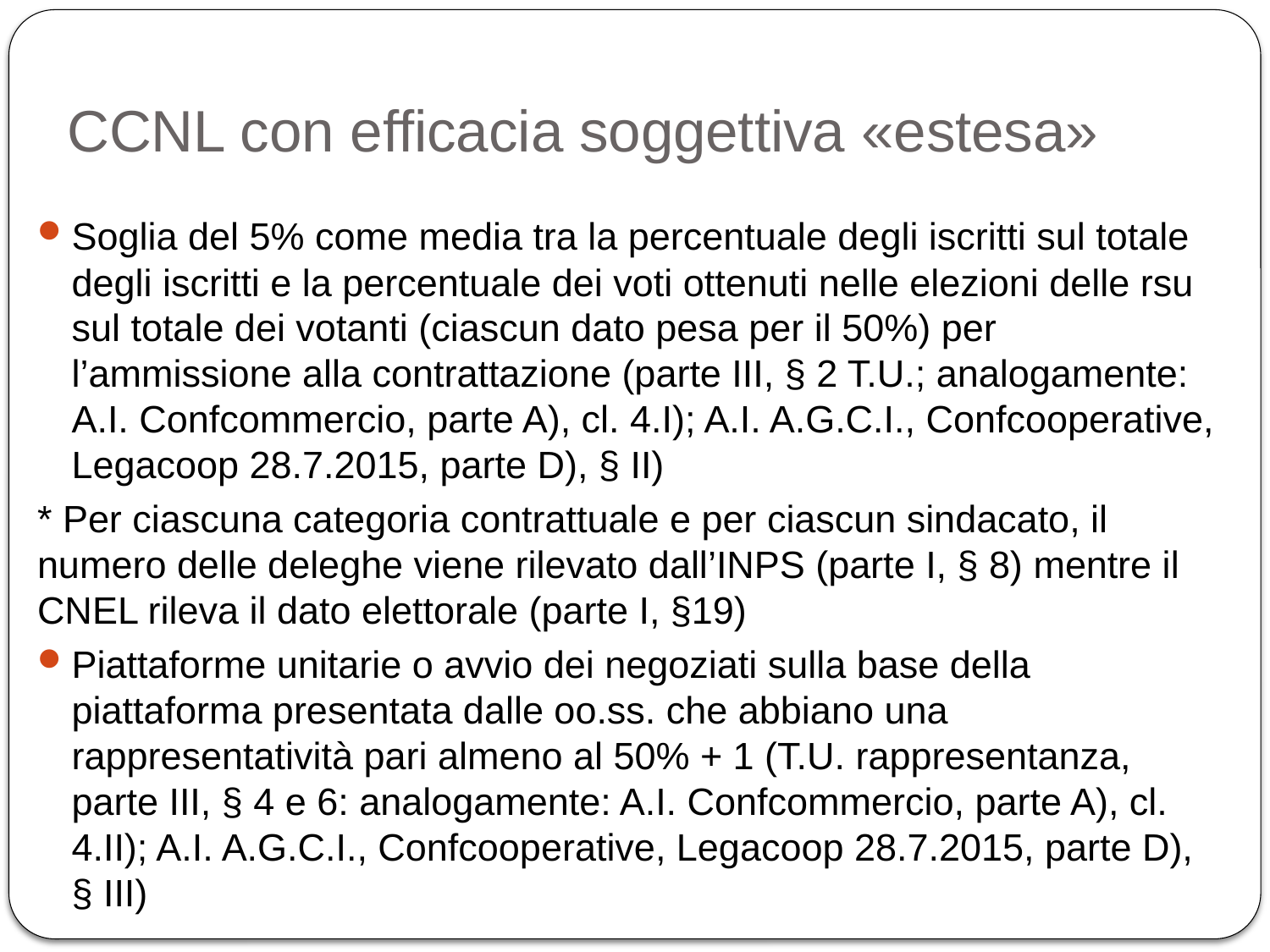

# CCNL con efficacia soggettiva «estesa»
Soglia del 5% come media tra la percentuale degli iscritti sul totale degli iscritti e la percentuale dei voti ottenuti nelle elezioni delle rsu sul totale dei votanti (ciascun dato pesa per il 50%) per l’ammissione alla contrattazione (parte III, § 2 T.U.; analogamente: A.I. Confcommercio, parte A), cl. 4.I); A.I. A.G.C.I., Confcooperative, Legacoop 28.7.2015, parte D), § II)
* Per ciascuna categoria contrattuale e per ciascun sindacato, il numero delle deleghe viene rilevato dall’INPS (parte I, § 8) mentre il CNEL rileva il dato elettorale (parte I, §19)
Piattaforme unitarie o avvio dei negoziati sulla base della piattaforma presentata dalle oo.ss. che abbiano una rappresentatività pari almeno al 50% + 1 (T.U. rappresentanza, parte III, § 4 e 6: analogamente: A.I. Confcommercio, parte A), cl. 4.II); A.I. A.G.C.I., Confcooperative, Legacoop 28.7.2015, parte D), § III)